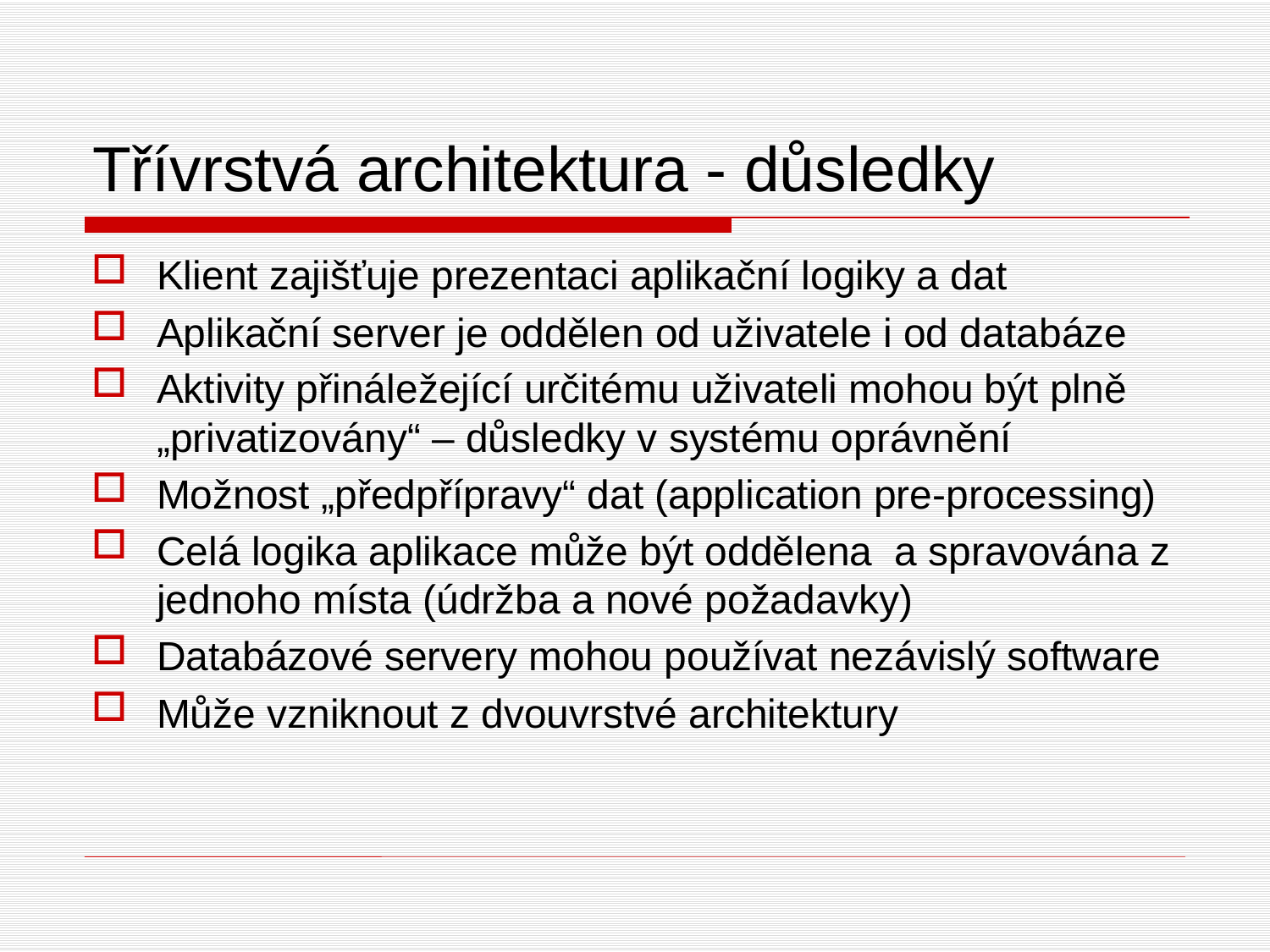

# Třívrstvá architektura - důsledky
Klient zajišťuje prezentaci aplikační logiky a dat
Aplikační server je oddělen od uživatele i od databáze
Aktivity přináležející určitému uživateli mohou být plně „privatizovány“ – důsledky v systému oprávnění
Možnost „předpřípravy“ dat (application pre-processing)
Celá logika aplikace může být oddělena  a spravována z jednoho místa (údržba a nové požadavky)
Databázové servery mohou používat nezávislý software
Může vzniknout z dvouvrstvé architektury